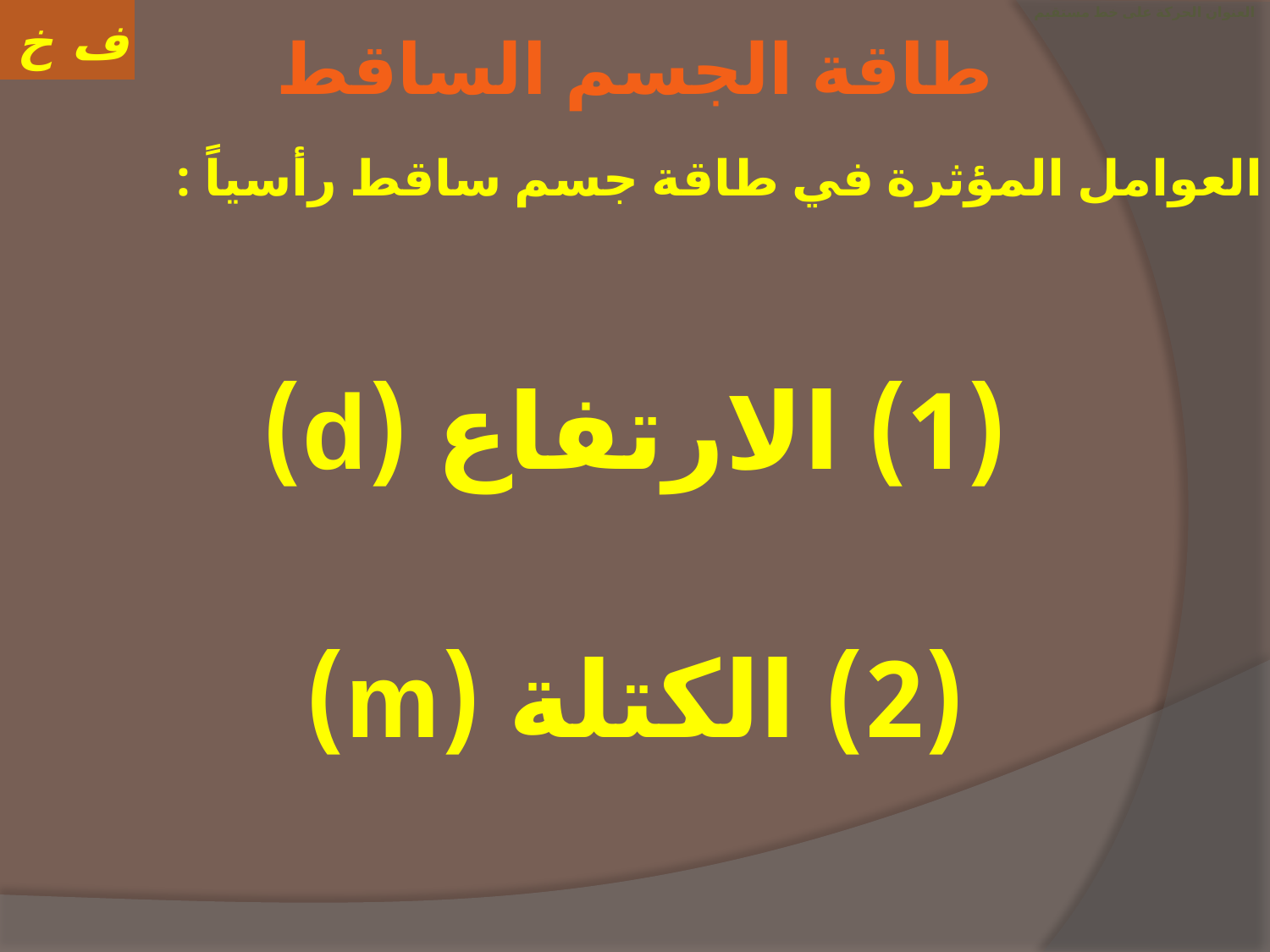

# العنوان الحركة على خط مستقيم
طاقة الجسم الساقط
العوامل المؤثرة في طاقة جسم ساقط رأسياً :
(1) الارتفاع (d)
(2) الكتلة (m)